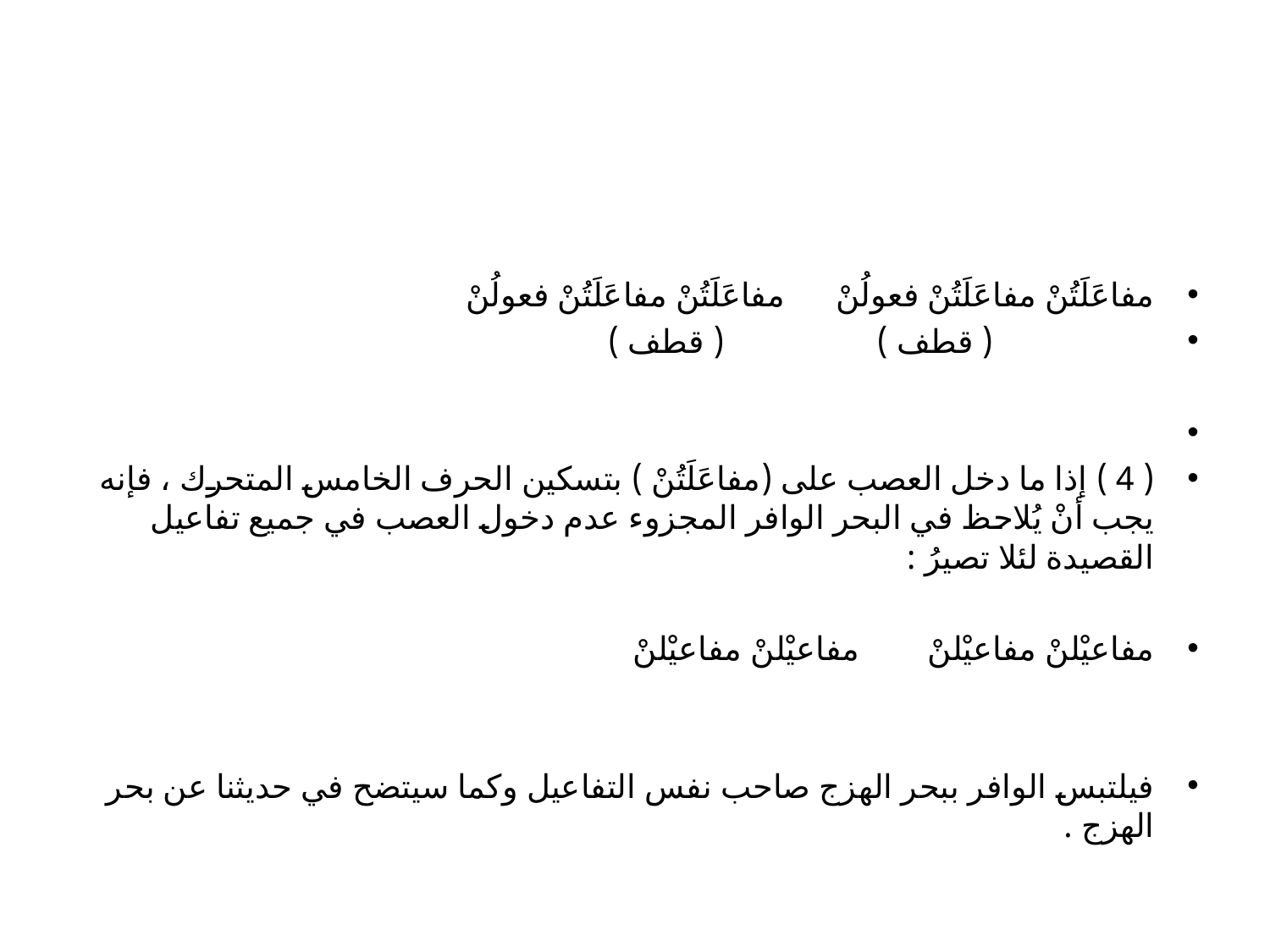

#

مفاعَلَتُنْ مفاعَلَتُنْ فعولُنْ      مفاعَلَتُنْ مفاعَلَتُنْ فعولُنْ
                   ( قطف )                  ( قطف )

( 4 ) إذا ما دخل العصب على (مفاعَلَتُنْ ) بتسكين الحرف الخامس المتحرك ، فإنه يجب أنْ يُلاحظ في البحر الوافر المجزوء عدم دخول العصب في جميع تفاعيل القصيدة لئلا تصيرُ :

مفاعيْلنْ مفاعيْلنْ        مفاعيْلنْ مفاعيْلنْ

فيلتبس الوافر ببحر الهزج صاحب نفس التفاعيل وكما سيتضح في حديثنا عن بحر الهزج .